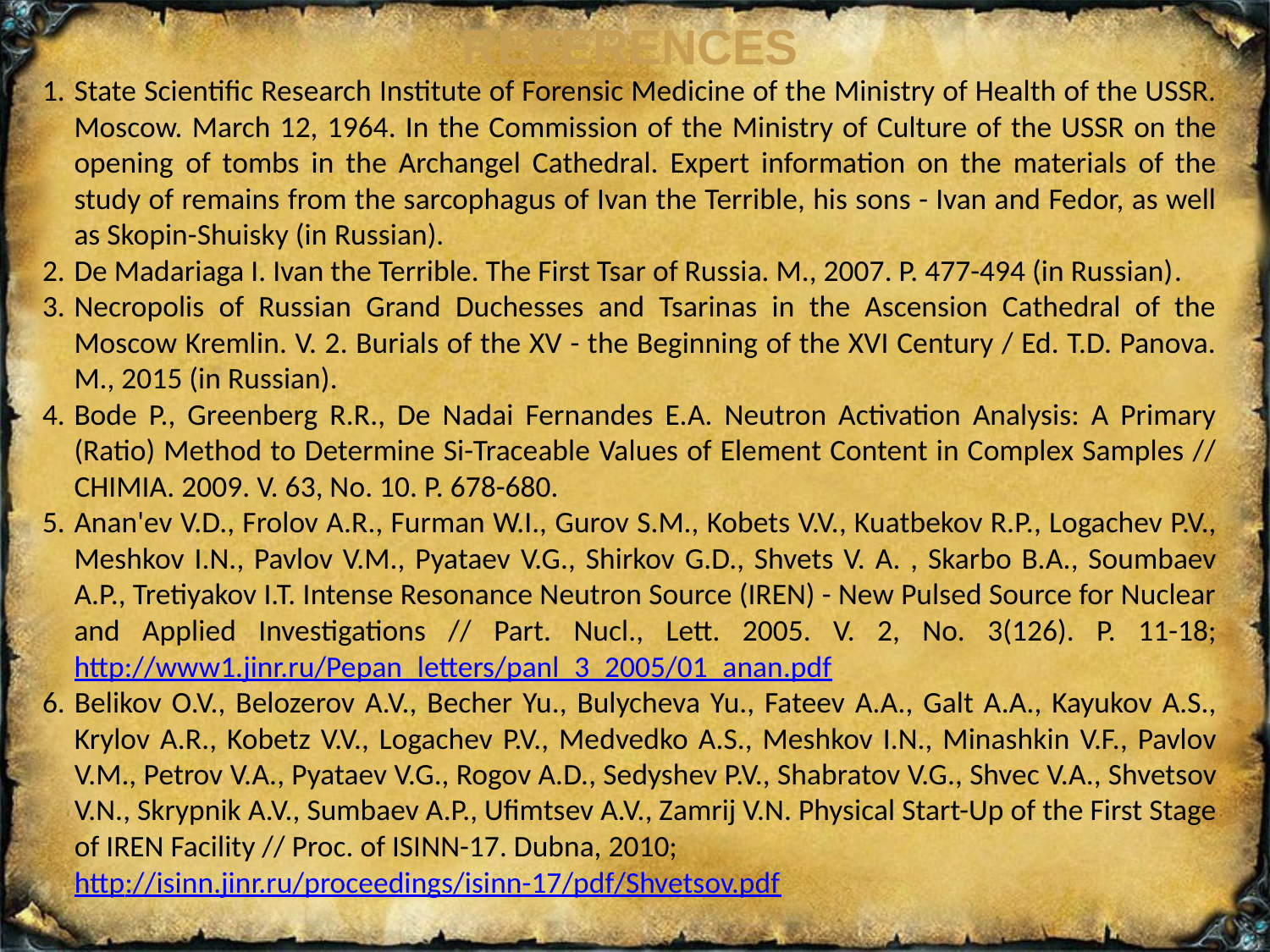

References
State Scientific Research Institute of Forensic Medicine of the Ministry of Health of the USSR. Moscow. March 12, 1964. In the Commission of the Ministry of Culture of the USSR on the opening of tombs in the Archangel Cathedral. Expert information on the materials of the study of remains from the sarcophagus of Ivan the Terrible, his sons - Ivan and Fedor, as well as Skopin-Shuisky (in Russian).
De Madariaga I. Ivan the Terrible. The First Tsar of Russia. M., 2007. P. 477-494 (in Russian).
Necropolis of Russian Grand Duchesses and Tsarinas in the Ascension Cathedral of the Moscow Kremlin. V. 2. Burials of the XV - the Beginning of the XVI Century / Ed. T.D. Panova. M., 2015 (in Russian).
Bode P., Greenberg R.R., De Nadai Fernandes E.A. Neutron Activation Analysis: A Primary (Ratio) Method to Determine Si-Traceable Values of Element Content in Complex Samples // CHIMIA. 2009. V. 63, No. 10. P. 678-680.
Anan'ev V.D., Frolov A.R., Furman W.I., Gurov S.M., Kobets V.V., Kuatbekov R.P., Logachev P.V., Meshkov I.N., Pavlov V.M., Pyataev V.G., Shirkov G.D., Shvets V. A. , Skarbo B.A., Soumbaev A.P., Tretiyakov I.T. Intense Resonance Neutron Source (IREN) - New Pulsed Source for Nuclear and Applied Investigations // Part. Nucl., Lett. 2005. V. 2, No. 3(126). P. 11-18; http://www1.jinr.ru/Pepan_letters/panl_3_2005/01_anan.pdf
Belikov O.V., Belozerov A.V., Becher Yu., Bulycheva Yu., Fateev A.A., Galt A.A., Kayukov A.S., Krylov A.R., Kobetz V.V., Logachev P.V., Medvedko A.S., Meshkov I.N., Minashkin V.F., Pavlov V.M., Petrov V.A., Pyataev V.G., Rogov A.D., Sedyshev P.V., Shabratov V.G., Shvec V.A., Shvetsov V.N., Skrypnik A.V., Sumbaev A.P., Ufimtsev A.V., Zamrij V.N. Physical Start-Up of the First Stage of IREN Facility // Proc. of ISINN-17. Dubna, 2010;
http://isinn.jinr.ru/proceedings/isinn-17/pdf/Shvetsov.pdf